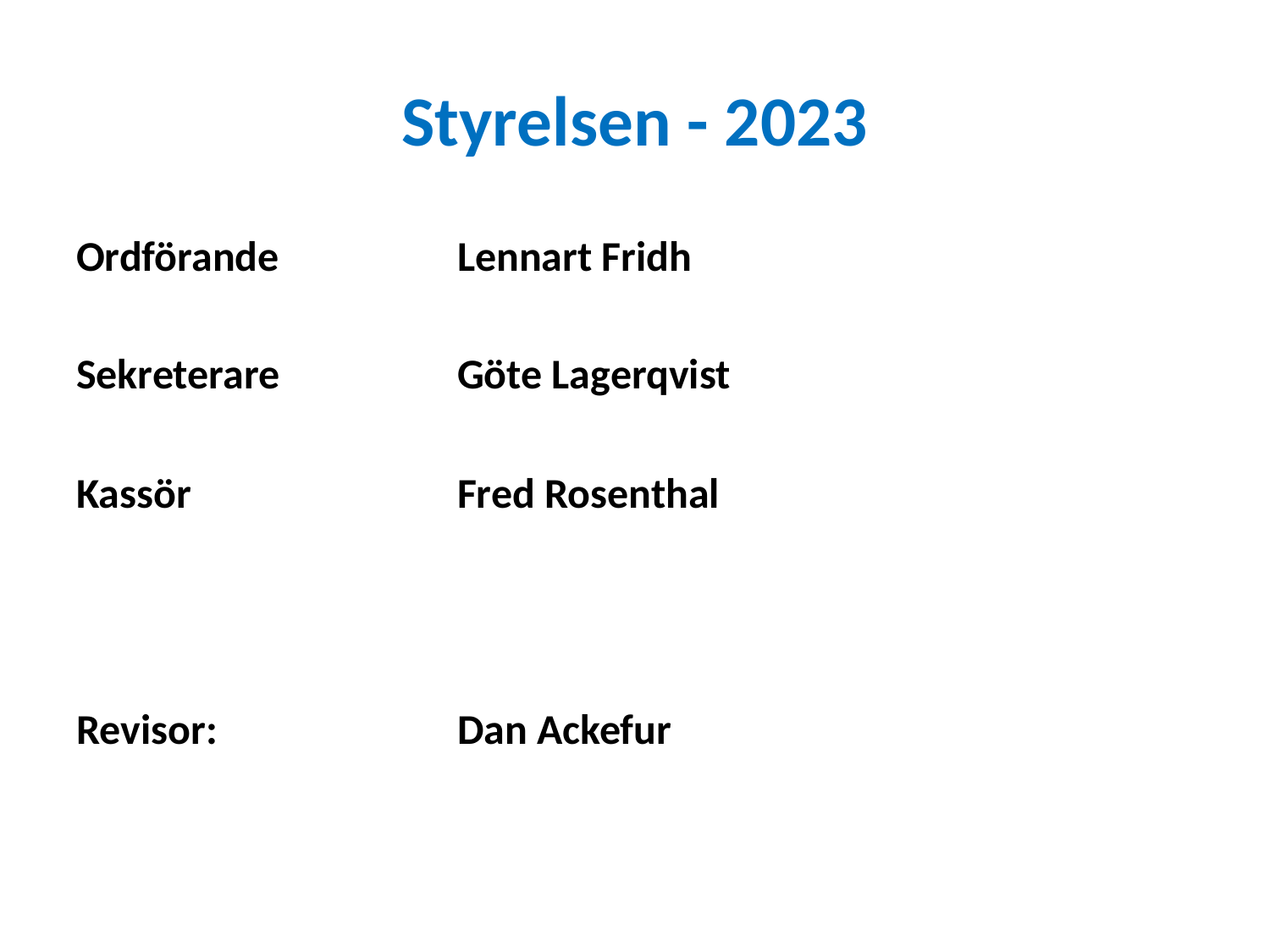

# Styrelsen - 2023
Ordförande		Lennart Fridh

Sekreterare		Göte Lagerqvist

Kassör			Fred Rosenthal

Revisor:		Dan Ackefur